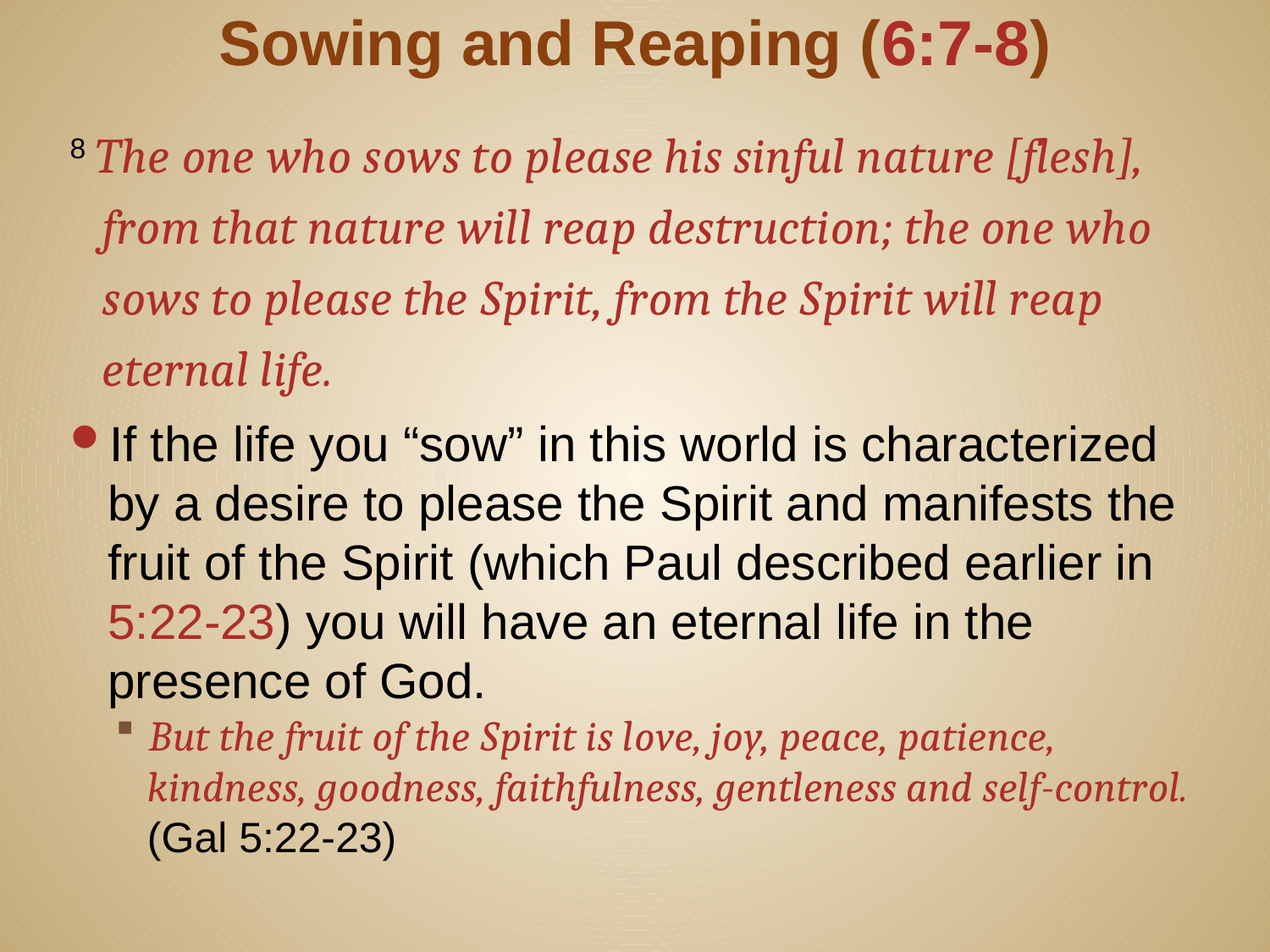

# Sowing and Reaping (6:7-8)
8 The one who sows to please his sinful nature [flesh], from that nature will reap destruction; the one who sows to please the Spirit, from the Spirit will reap eternal life.

If the life you “sow” in this world is characterized by a desire to please the Spirit and manifests the fruit of the Spirit (which Paul described earlier in 5:22-23) you will have an eternal life in the presence of God.
But the fruit of the Spirit is love, joy, peace, patience, kindness, goodness, faithfulness, gentleness and self-control. (Gal 5:22-23)